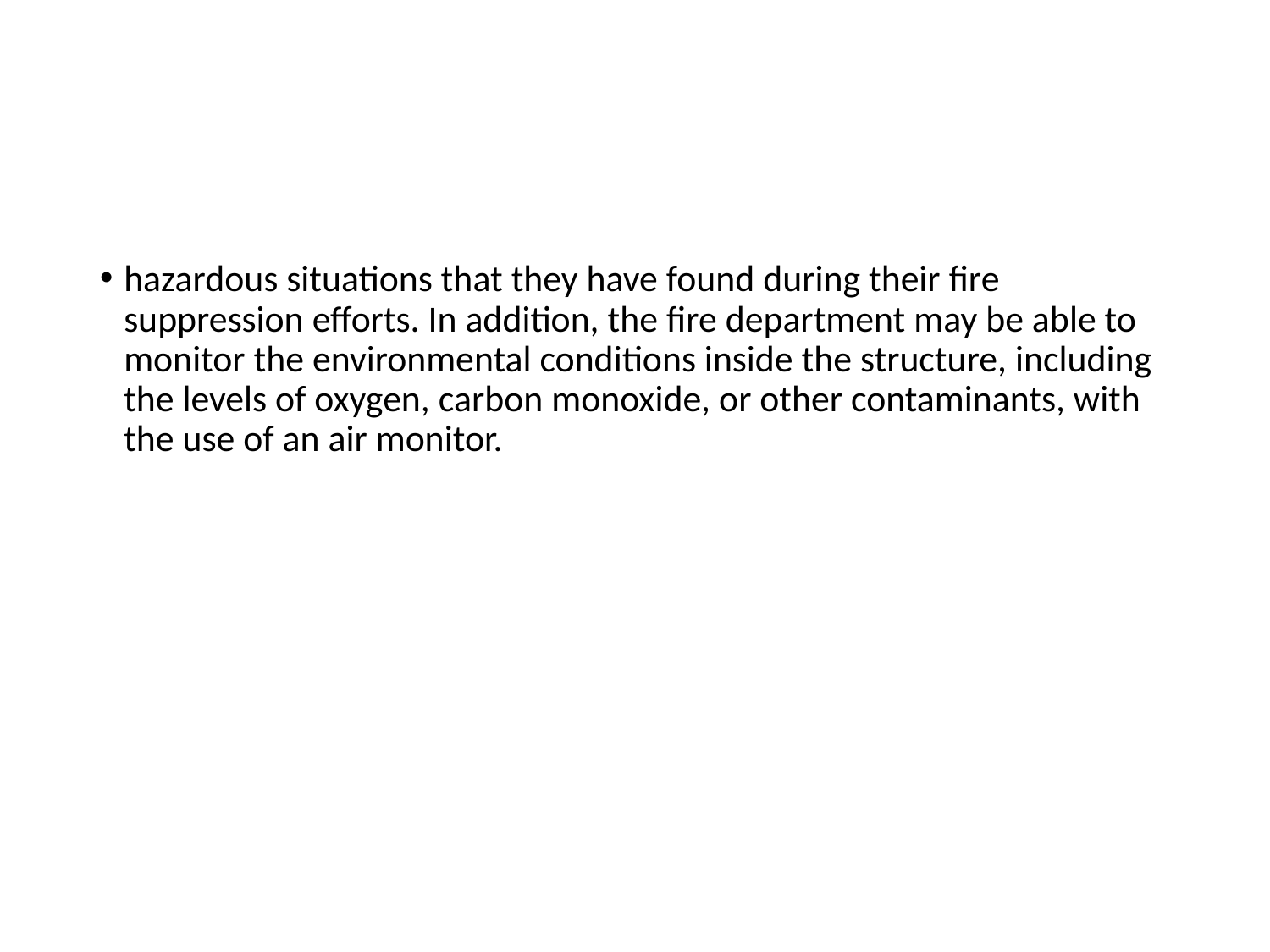

#
hazardous situations that they have found during their fire suppression efforts. In addition, the fire department may be able to monitor the environmental conditions inside the structure, including the levels of oxygen, carbon monoxide, or other contaminants, with the use of an air monitor.